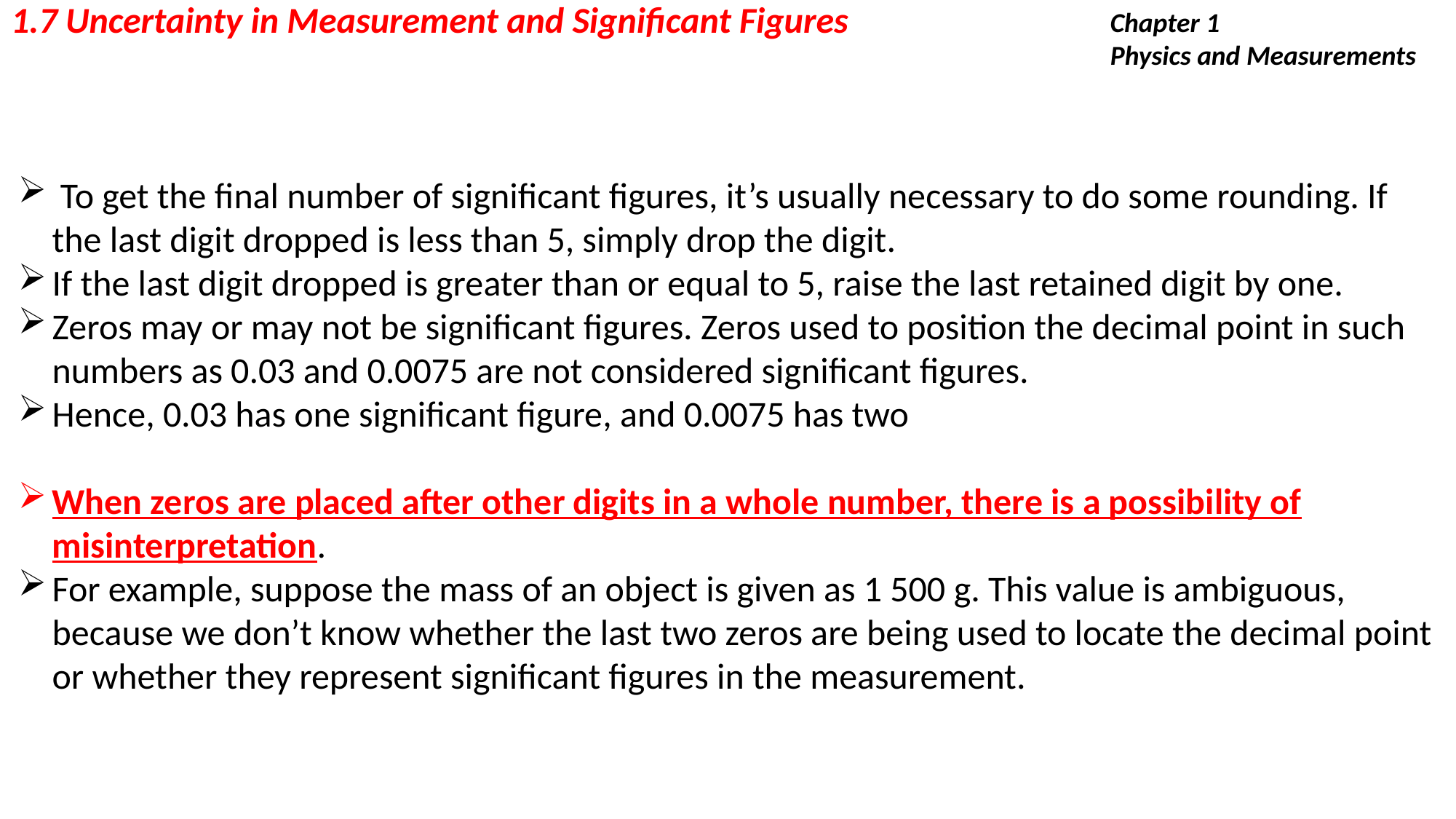

1.7 Uncertainty in Measurement and Significant Figures
Chapter 1
Physics and Measurements
 To get the final number of significant figures, it’s usually necessary to do some rounding. If the last digit dropped is less than 5, simply drop the digit.
If the last digit dropped is greater than or equal to 5, raise the last retained digit by one.
Zeros may or may not be significant figures. Zeros used to position the decimal point in such numbers as 0.03 and 0.0075 are not considered significant figures.
Hence, 0.03 has one significant figure, and 0.0075 has two

When zeros are placed after other digits in a whole number, there is a possibility of misinterpretation.
For example, suppose the mass of an object is given as 1 500 g. This value is ambiguous, because we don’t know whether the last two zeros are being used to locate the decimal point or whether they represent significant figures in the measurement.